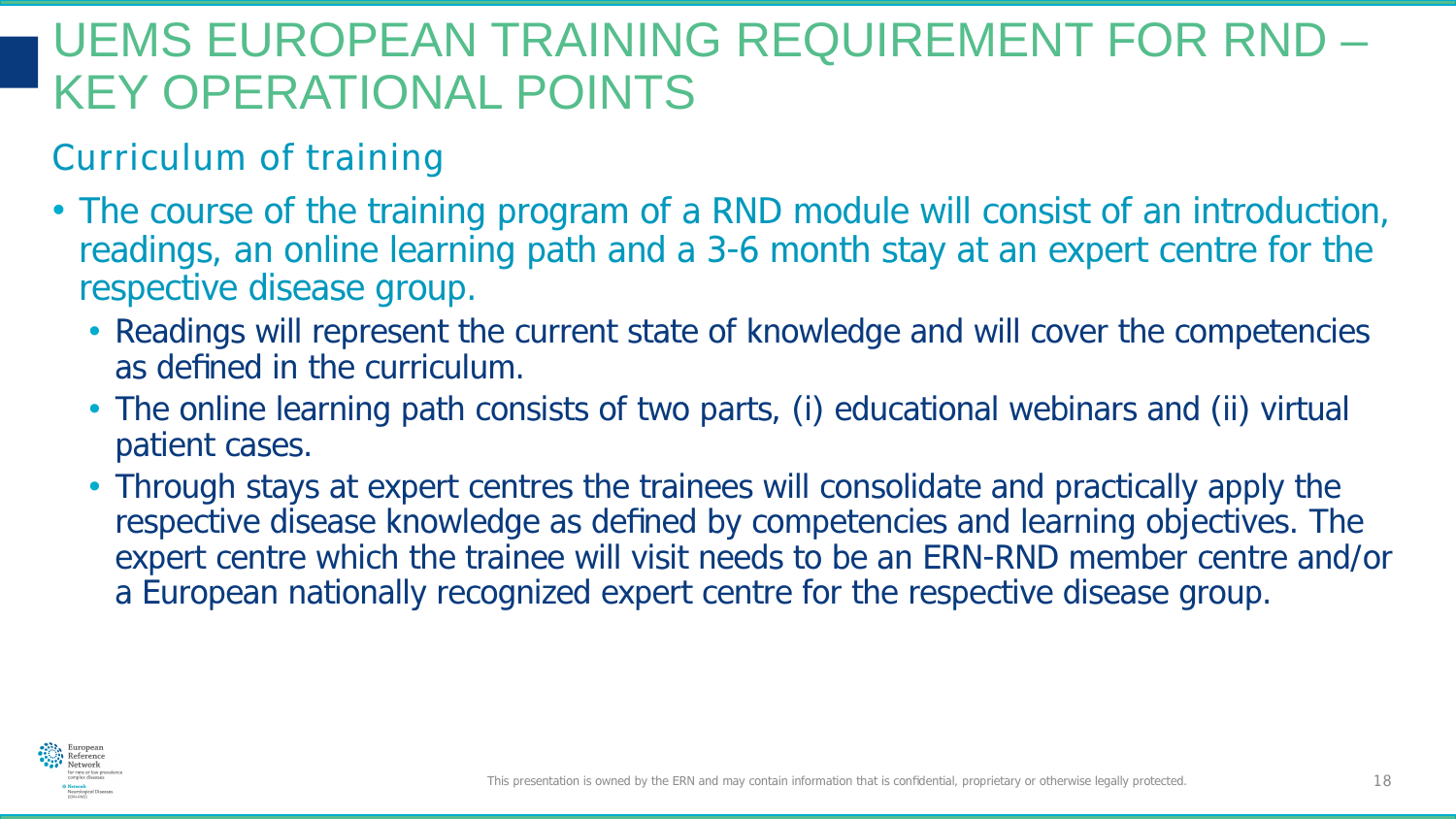

# UEMS European Training Requirement for RND – key operational points
Curriculum of training
The course of the training program of a RND module will consist of an introduction, readings, an online learning path and a 3-6 month stay at an expert centre for the respective disease group.
Readings will represent the current state of knowledge and will cover the competencies as defined in the curriculum.
The online learning path consists of two parts, (i) educational webinars and (ii) virtual patient cases.
Through stays at expert centres the trainees will consolidate and practically apply the respective disease knowledge as defined by competencies and learning objectives. The expert centre which the trainee will visit needs to be an ERN-RND member centre and/or a European nationally recognized expert centre for the respective disease group.
This presentation is owned by the ERN and may contain information that is confidential, proprietary or otherwise legally protected.
18